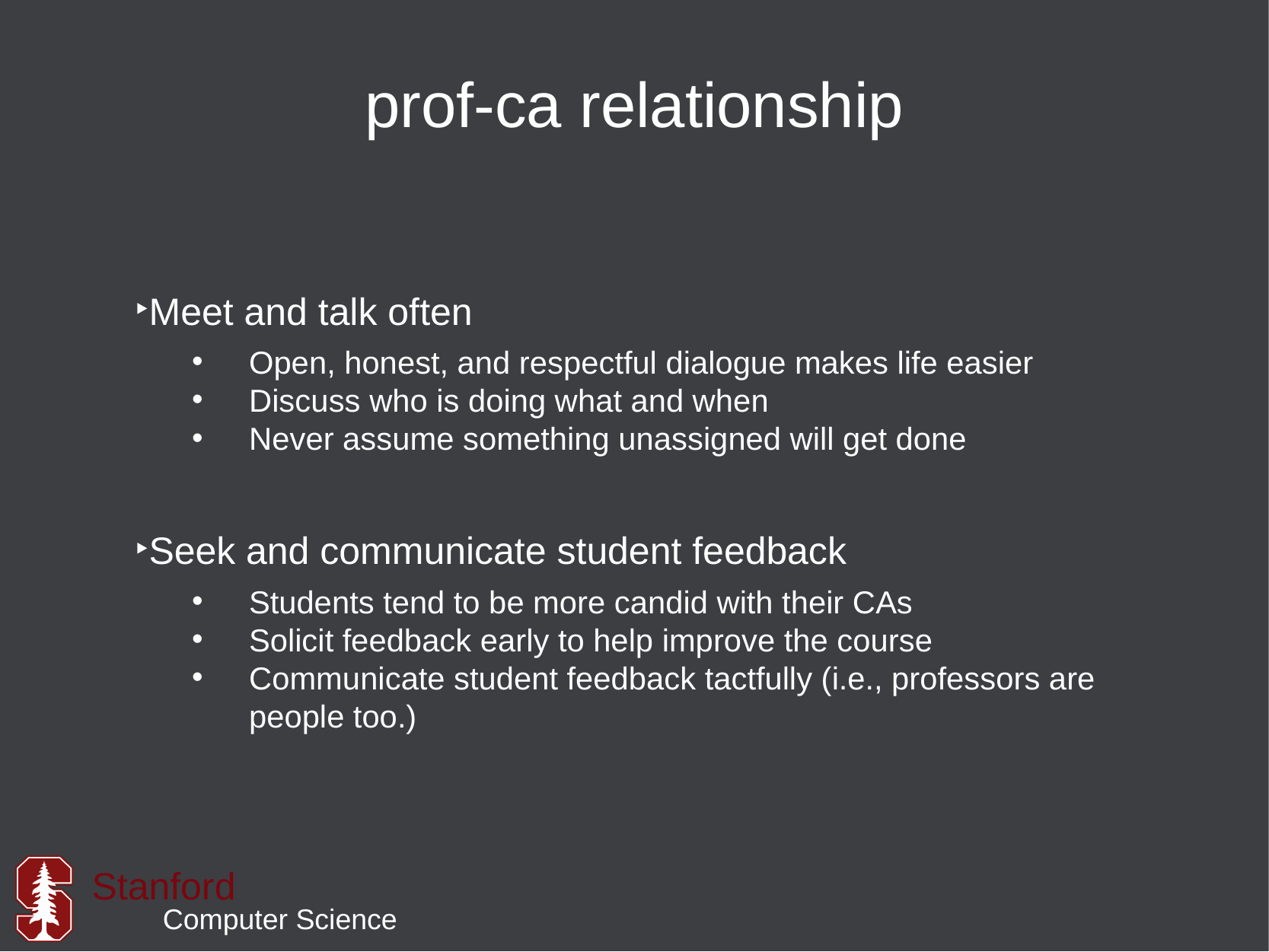

# prof-ca relationship
Meet and talk often
Open, honest, and respectful dialogue makes life easier
Discuss who is doing what and when
Never assume something unassigned will get done

Seek and communicate student feedback
Students tend to be more candid with their CAs
Solicit feedback early to help improve the course
Communicate student feedback tactfully (i.e., professors are people too.)